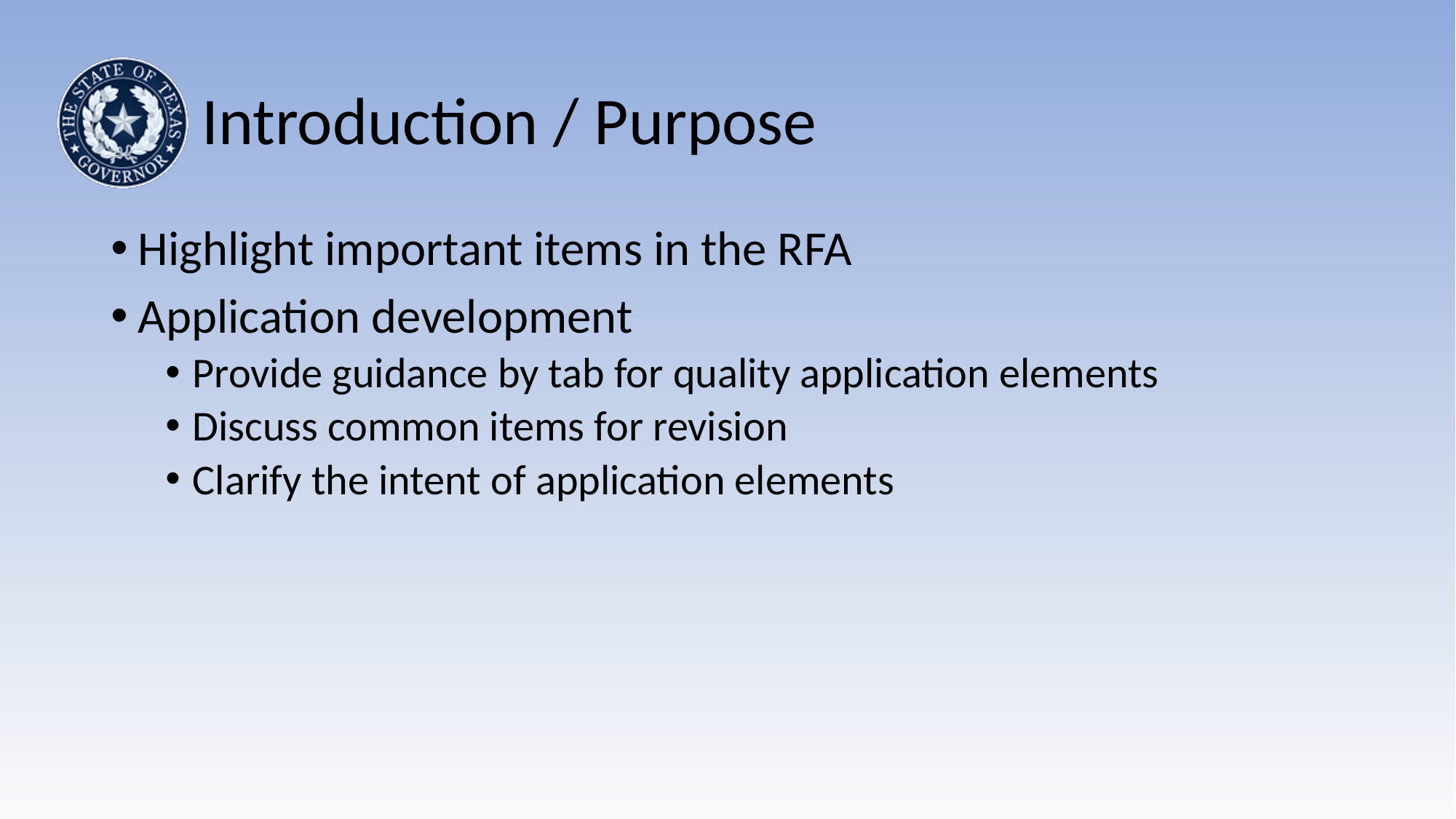

# Introduction / Purpose
Highlight important items in the RFA
Application development
Provide guidance by tab for quality application elements
Discuss common items for revision
Clarify the intent of application elements